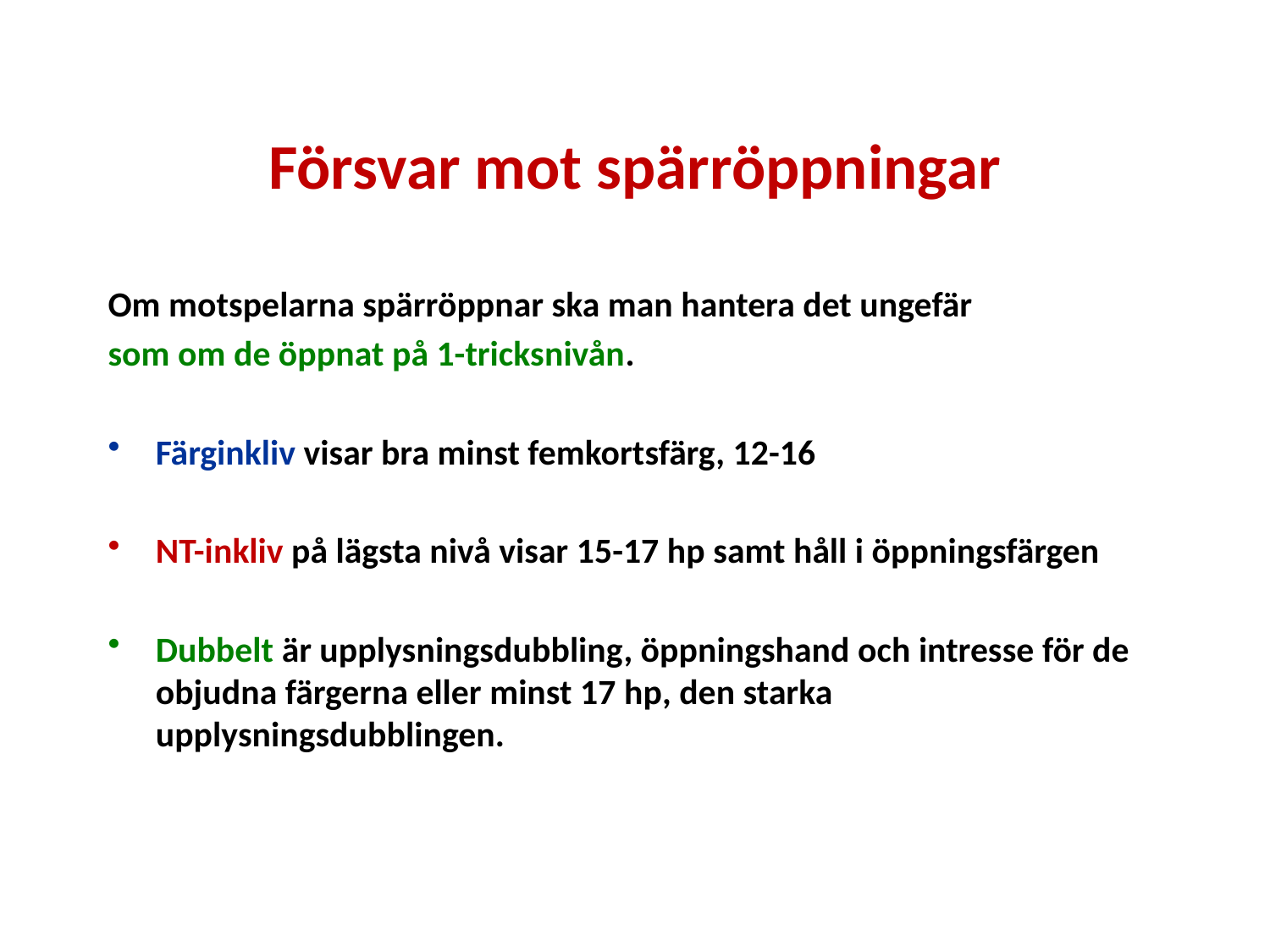

# Försvar mot spärröppningar
Om motspelarna spärröppnar ska man hantera det ungefär
som om de öppnat på 1-tricksnivån.

Färginkliv visar bra minst femkortsfärg, 12-16

NT-inkliv på lägsta nivå visar 15-17 hp samt håll i öppningsfärgen

Dubbelt är upplysningsdubbling, öppningshand och intresse för de objudna färgerna eller minst 17 hp, den starka  upplysningsdubblingen.